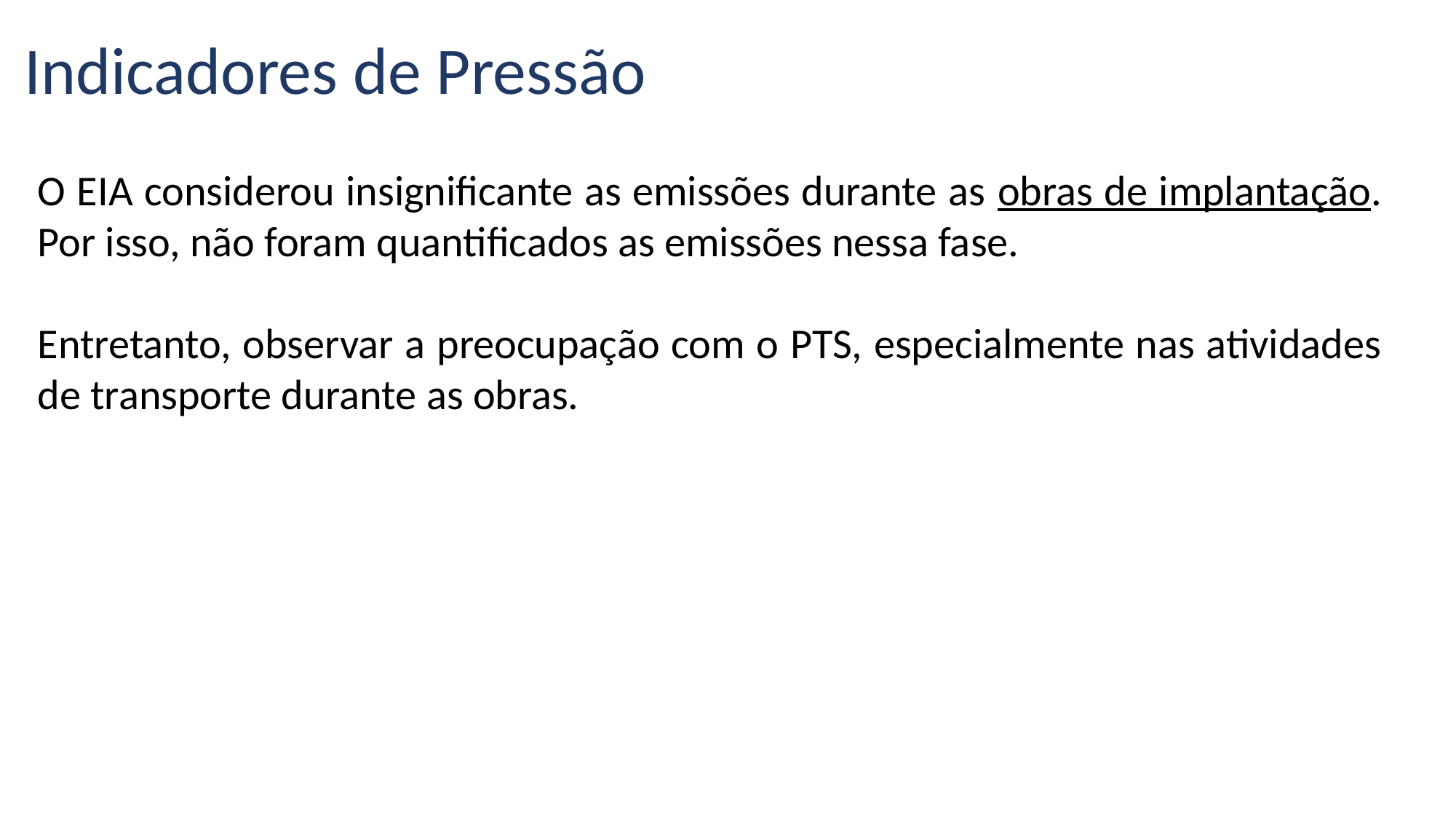

# Indicadores de Pressão
O EIA considerou insignificante as emissões durante as obras de implantação. Por isso, não foram quantificados as emissões nessa fase.

Entretanto, observar a preocupação com o PTS, especialmente nas atividades de transporte durante as obras.